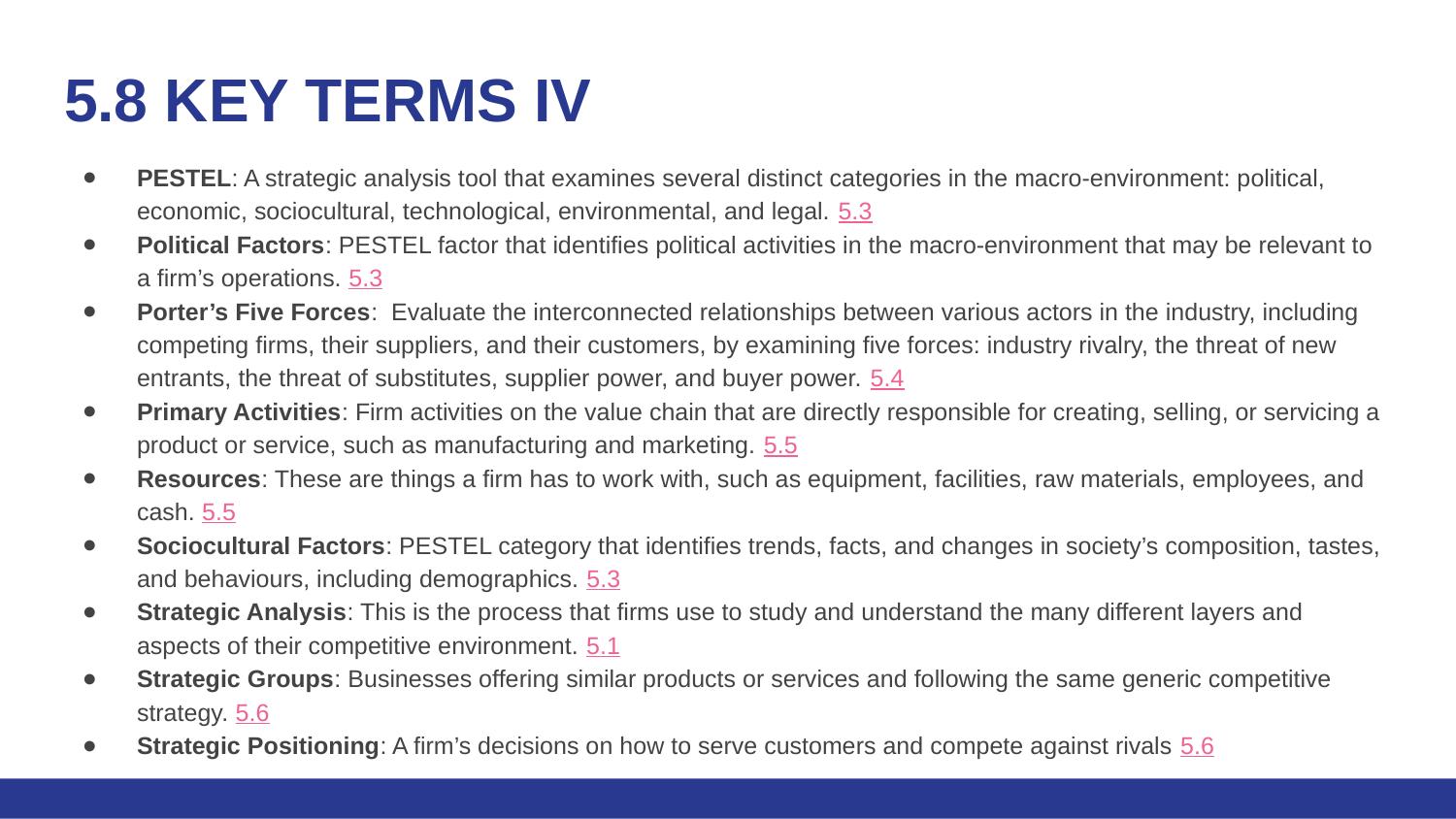

# 5.8 KEY TERMS IV
PESTEL: A strategic analysis tool that examines several distinct categories in the macro-environment: political, economic, sociocultural, technological, environmental, and legal. 5.3
Political Factors: PESTEL factor that identifies political activities in the macro-environment that may be relevant to a firm’s operations. 5.3
Porter’s Five Forces:  Evaluate the interconnected relationships between various actors in the industry, including competing firms, their suppliers, and their customers, by examining five forces: industry rivalry, the threat of new entrants, the threat of substitutes, supplier power, and buyer power. 5.4
Primary Activities: Firm activities on the value chain that are directly responsible for creating, selling, or servicing a product or service, such as manufacturing and marketing. 5.5
Resources: These are things a firm has to work with, such as equipment, facilities, raw materials, employees, and cash. 5.5
Sociocultural Factors: PESTEL category that identifies trends, facts, and changes in society’s composition, tastes, and behaviours, including demographics. 5.3
Strategic Analysis: This is the process that firms use to study and understand the many different layers and aspects of their competitive environment. 5.1
Strategic Groups: Businesses offering similar products or services and following the same generic competitive strategy. 5.6
Strategic Positioning: A firm’s decisions on how to serve customers and compete against rivals 5.6